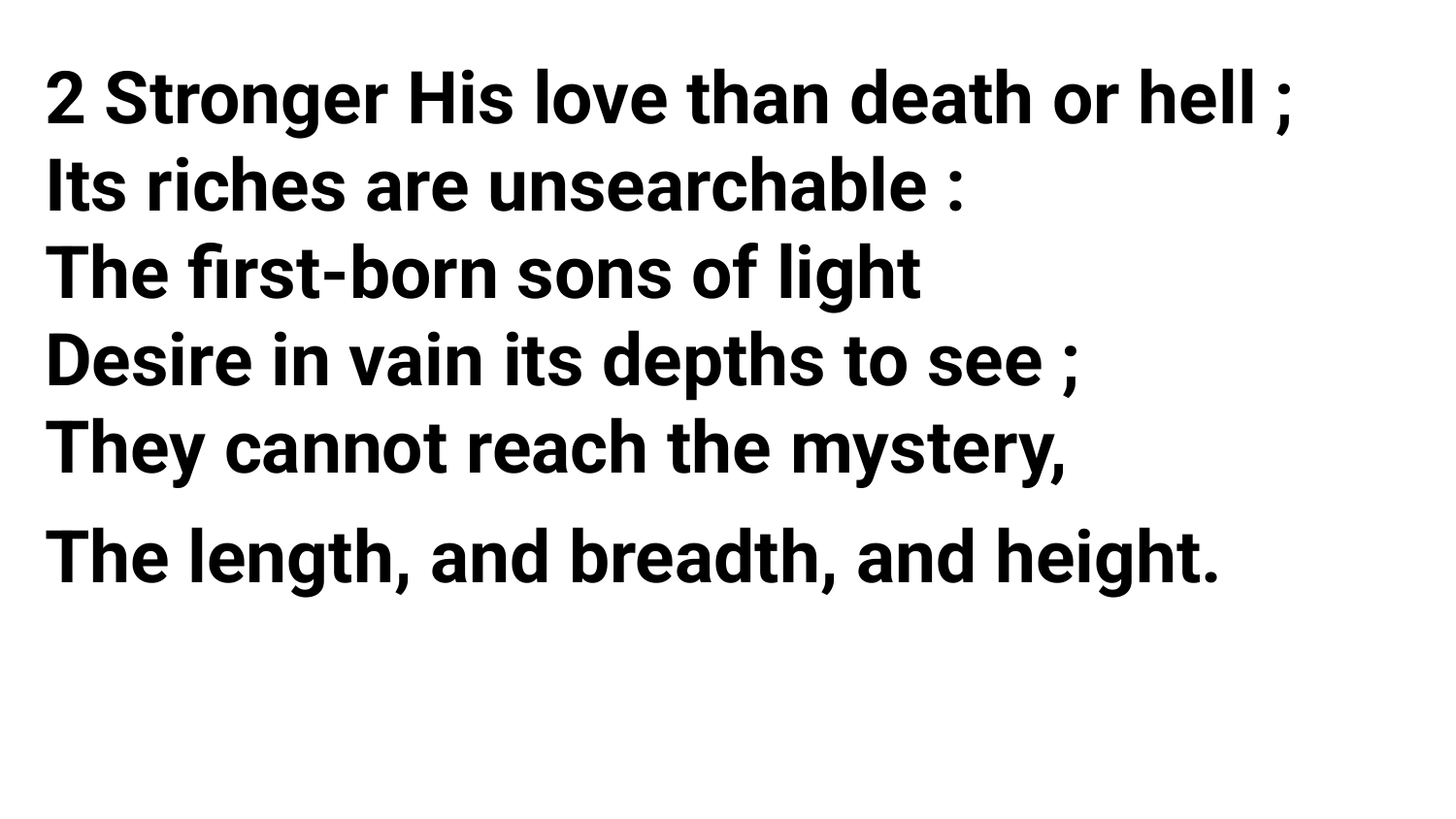

2 Stronger His love than death or hell ;
Its riches are unsearchable :
The first-born sons of light
Desire in vain its depths to see ;
They cannot reach the mystery,
The length, and breadth, and height.